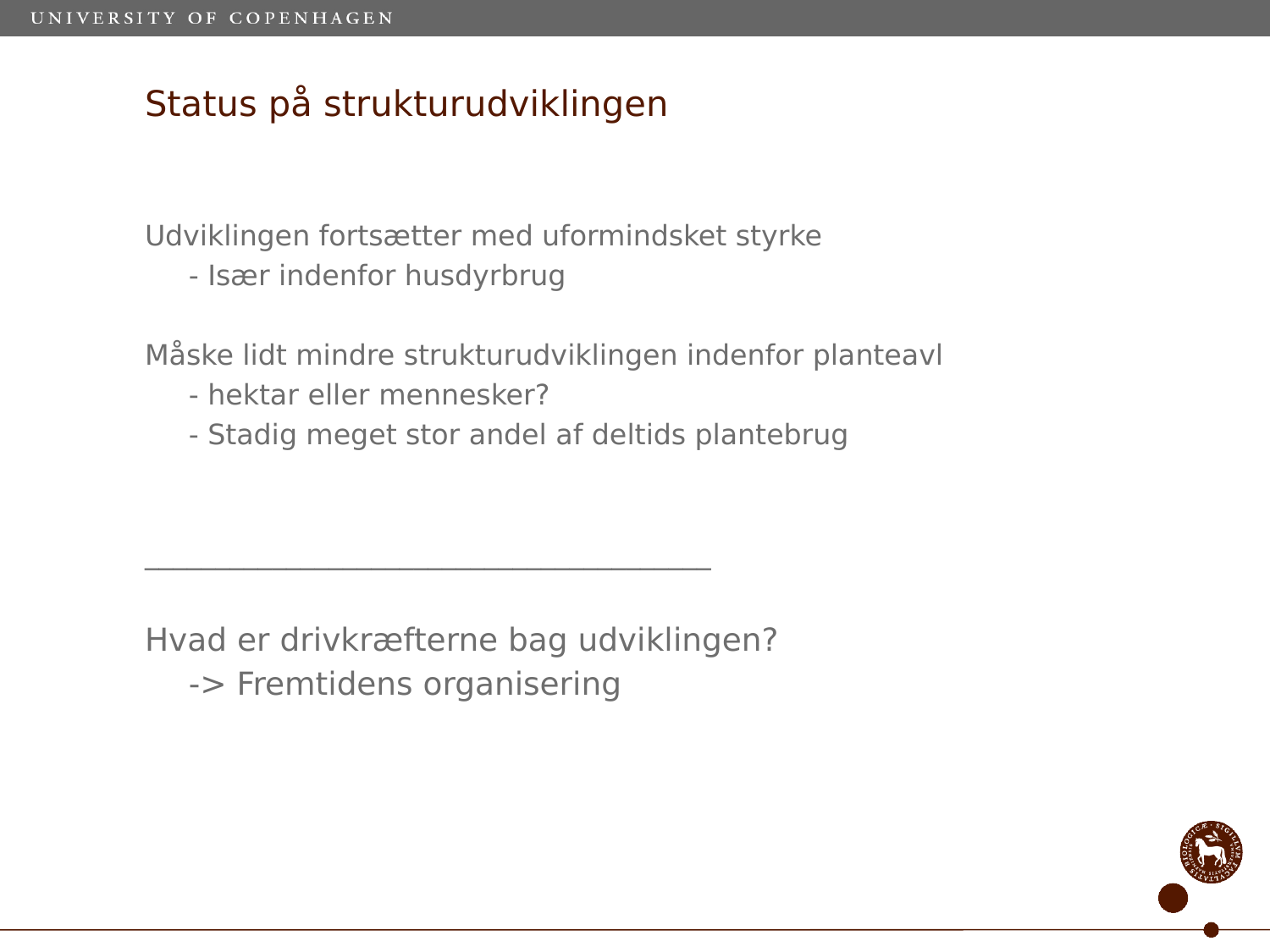

# Status på strukturudviklingen
Udviklingen fortsætter med uformindsket styrke
	- Især indenfor husdyrbrug

Måske lidt mindre strukturudviklingen indenfor planteavl
	- hektar eller mennesker?
	- Stadig meget stor andel af deltids plantebrug

________________________________________

Hvad er drivkræfterne bag udviklingen?
	-> Fremtidens organisering